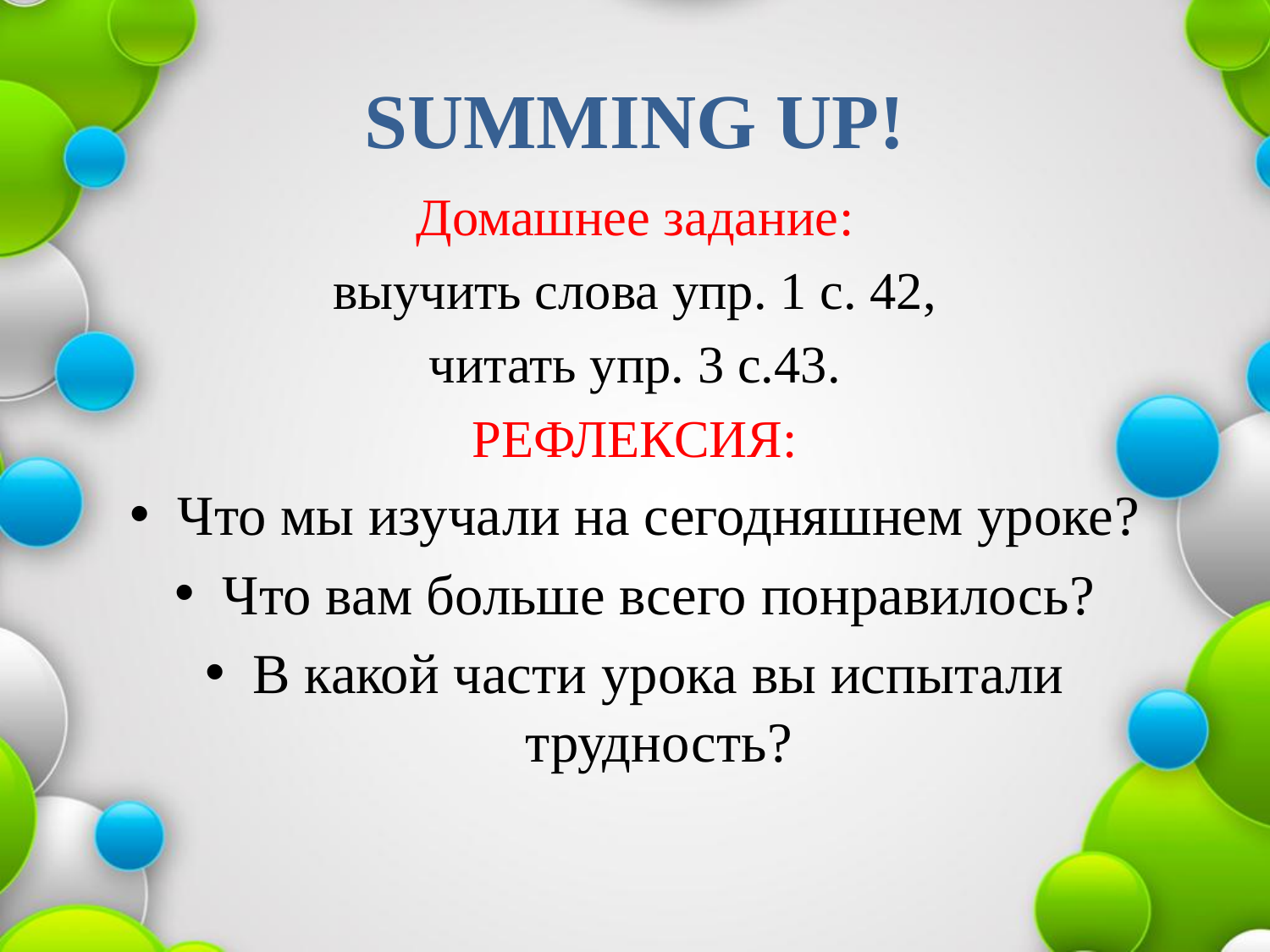

# SUMMING UP!
Домашнее задание:
выучить слова упр. 1 с. 42,
читать упр. 3 с.43.
РЕФЛЕКСИЯ:
Что мы изучали на сегодняшнем уроке?
Что вам больше всего понравилось?
В какой части урока вы испытали трудность?